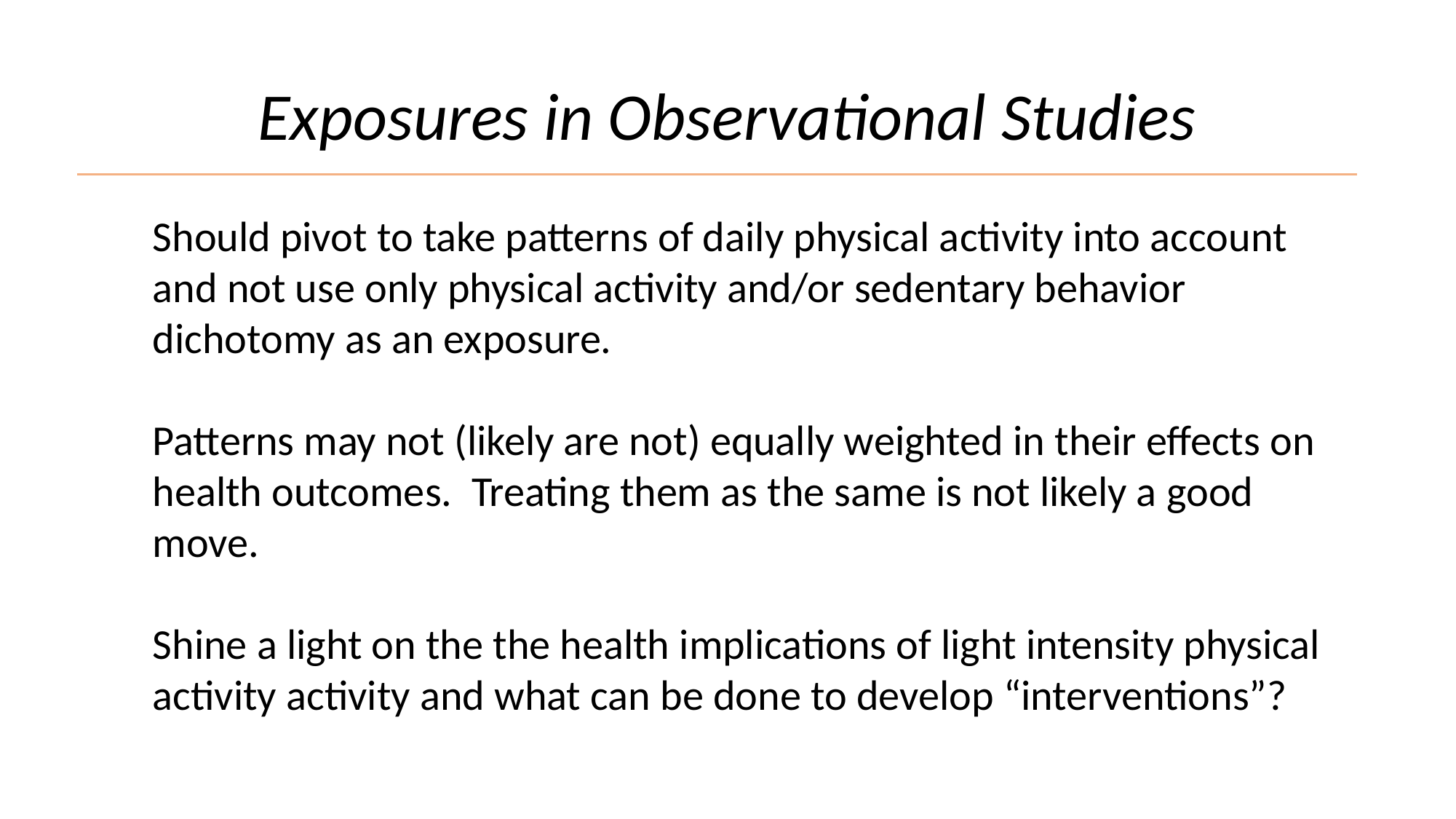

Exposures in Observational Studies
Should pivot to take patterns of daily physical activity into account and not use only physical activity and/or sedentary behavior dichotomy as an exposure.

Patterns may not (likely are not) equally weighted in their effects on health outcomes.  Treating them as the same is not likely a good move.

Shine a light on the the health implications of light intensity physical activity activity and what can be done to develop “interventions”?